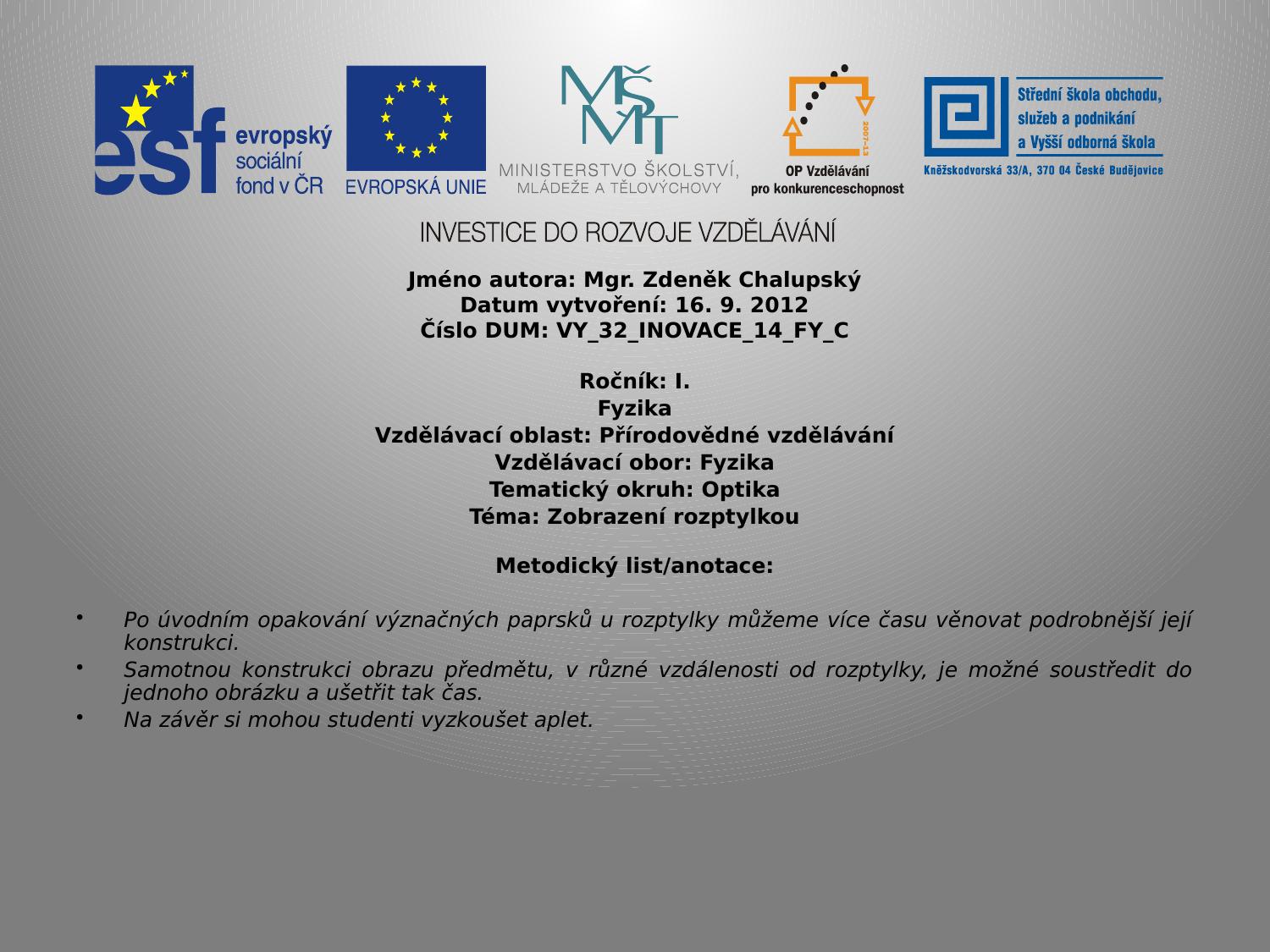

Jméno autora: Mgr. Zdeněk Chalupský
Datum vytvoření: 16. 9. 2012
Číslo DUM: VY_32_INOVACE_14_FY_C
Ročník: I.
Fyzika
Vzdělávací oblast: Přírodovědné vzdělávání
Vzdělávací obor: Fyzika
Tematický okruh: Optika
Téma: Zobrazení rozptylkou
Metodický list/anotace:

Po úvodním opakování význačných paprsků u rozptylky můžeme více času věnovat podrobnější její konstrukci.
Samotnou konstrukci obrazu předmětu, v různé vzdálenosti od rozptylky, je možné soustředit do jednoho obrázku a ušetřit tak čas.
Na závěr si mohou studenti vyzkoušet aplet.